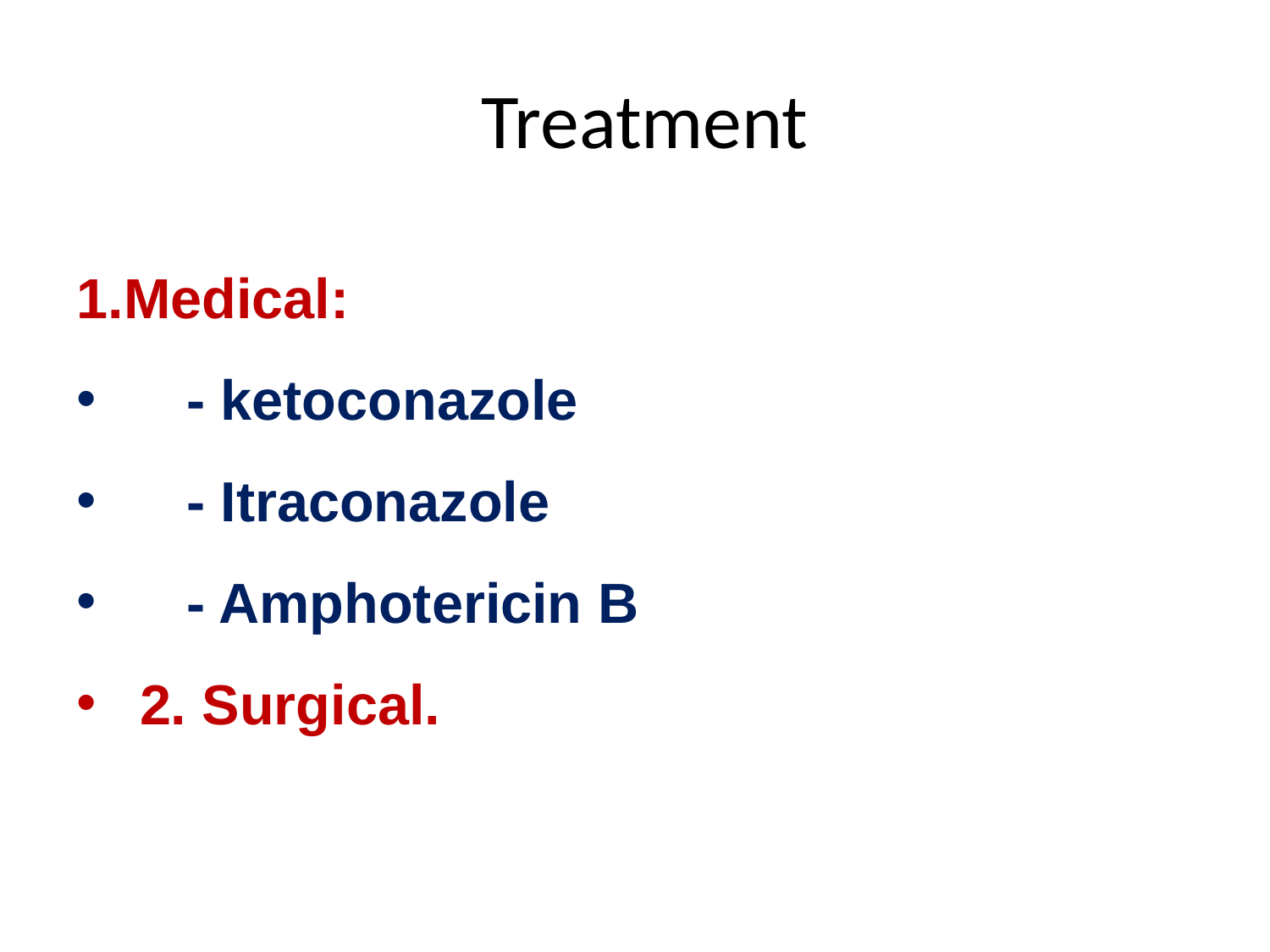

# Treatment
Medical:
    - ketoconazole
    - Itraconazole
    - Amphotericin B
2. Surgical.